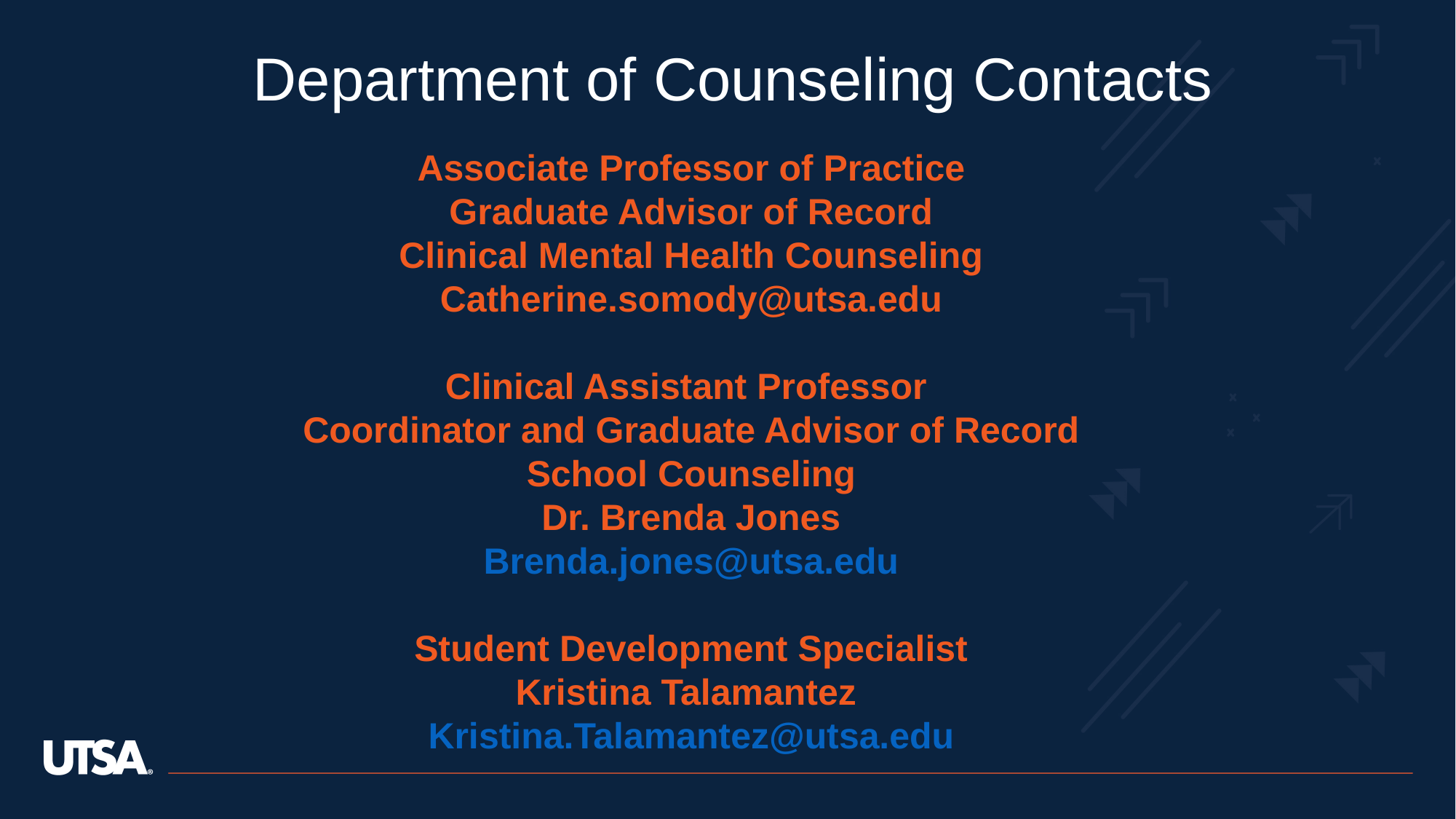

Department of Counseling Contacts
Associate Professor of Practice
Graduate Advisor of Record
Clinical Mental Health Counseling
Catherine.somody@utsa.edu

Clinical Assistant Professor
Coordinator and Graduate Advisor of Record
School Counseling
Dr. Brenda Jones
Brenda.jones@utsa.edu

Student Development Specialist
Kristina Talamantez
Kristina.Talamantez@utsa.edu